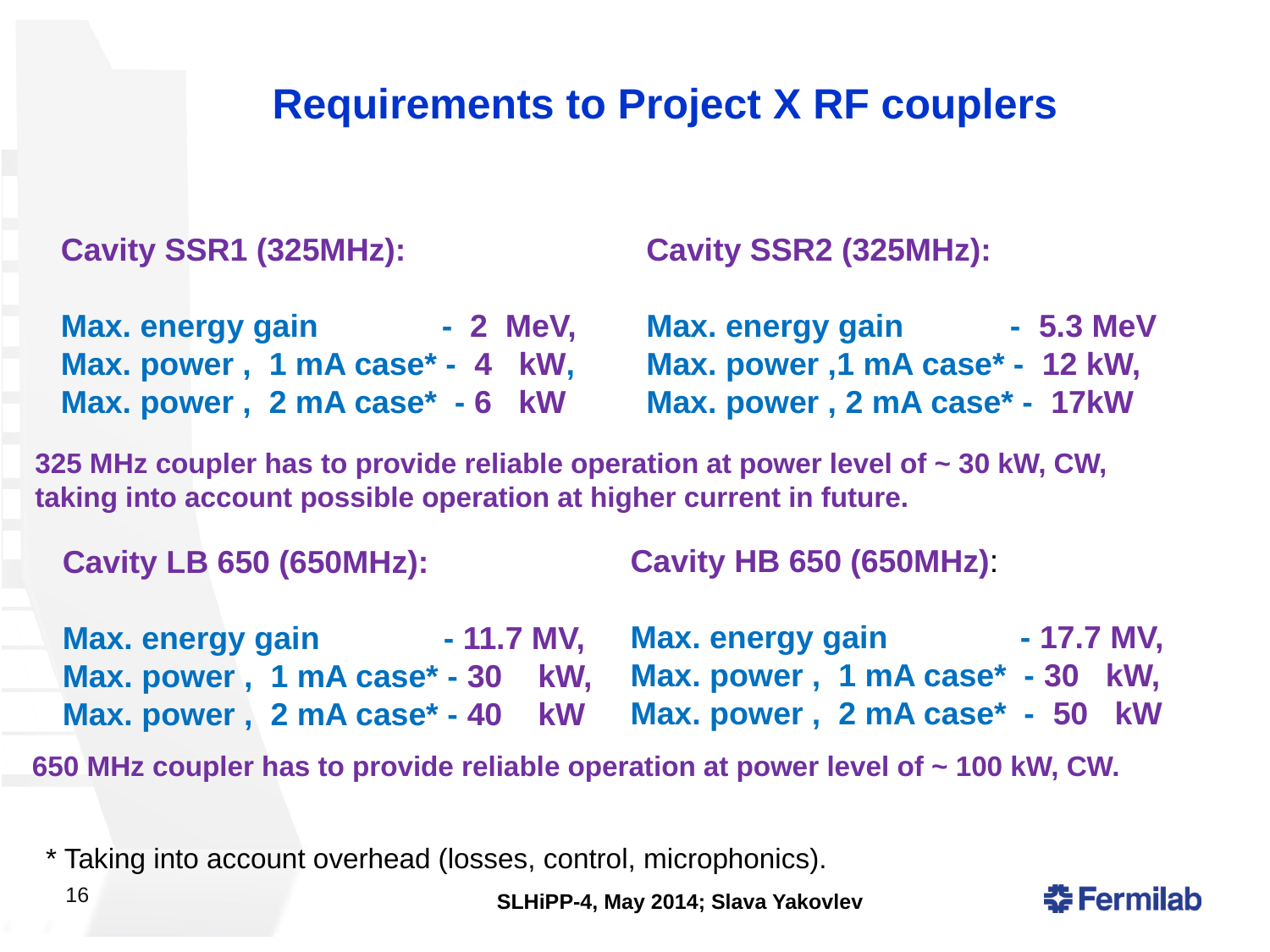

Requirements to Project X RF couplers

Cavity SSR1 (325MHz):

Max. energy gain	-  2  MeV,
Max. power ,  1 mA case* -  4   kW,
Max. power ,  2 mA case*  - 6   kW
Cavity SSR2 (325MHz):

Max. energy gain            -  5.3 MeV
Max. power ,1 mA case* -  12 kW,
Max. power , 2 mA case* -  17kW
325 MHz coupler has to provide reliable operation at power level of ~ 30 kW, CW,
taking into account possible operation at higher current in future.
Cavity HB 650 (650MHz):

Max. energy gain	 - 17.7 MV,
Max. power ,  1 mA case*  - 30   kW,
Max. power ,  2 mA case*  -  50   kW
Cavity LB 650 (650MHz):

Max. energy gain	- 11.7 MV,
Max. power ,  1 mA case* - 30    kW,
Max. power ,  2 mA case* - 40    kW
650 MHz coupler has to provide reliable operation at power level of ~ 100 kW, CW.

* Taking into account overhead (losses, control, microphonics).
16

SLHiPP-4, May 2014; Slava Yakovlev